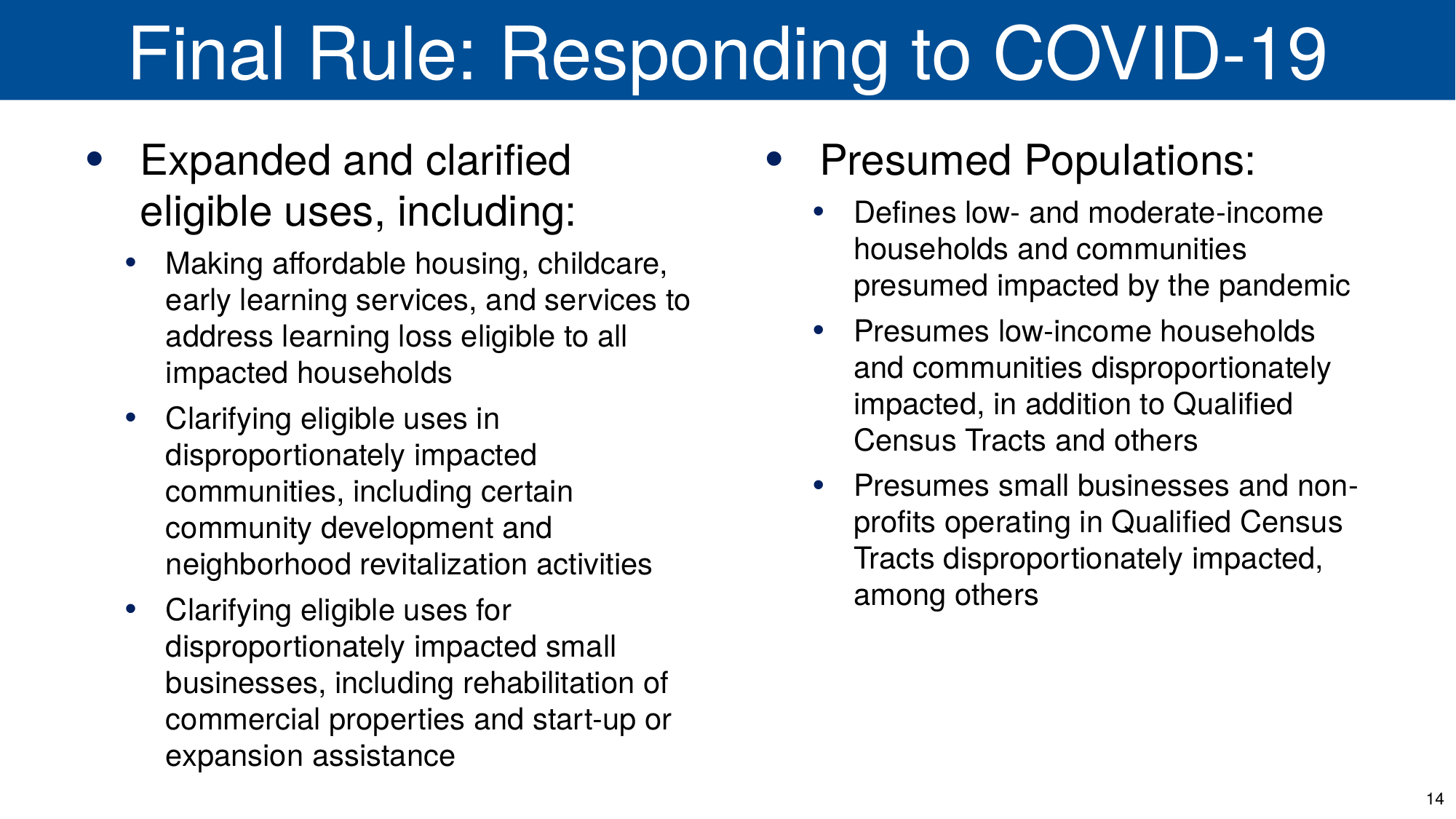

# Final Rule: Responding to COVID-19
Expanded and clarified eligible uses, including:
Making affordable housing, childcare, early learning services, and services to address learning loss eligible to all impacted households
Clarifying eligible uses in disproportionately impacted communities, including certain community development and neighborhood revitalization activities
Clarifying eligible uses for disproportionately impacted small businesses, including rehabilitation of commercial properties and start-up or expansion assistance

Presumed Populations:
Defines low- and moderate-income households and communities presumed impacted by the pandemic
Presumes low-income households and communities disproportionately impacted, in addition to Qualified Census Tracts and others
Presumes small businesses and non-profits operating in Qualified Census Tracts disproportionately impacted, among others

14